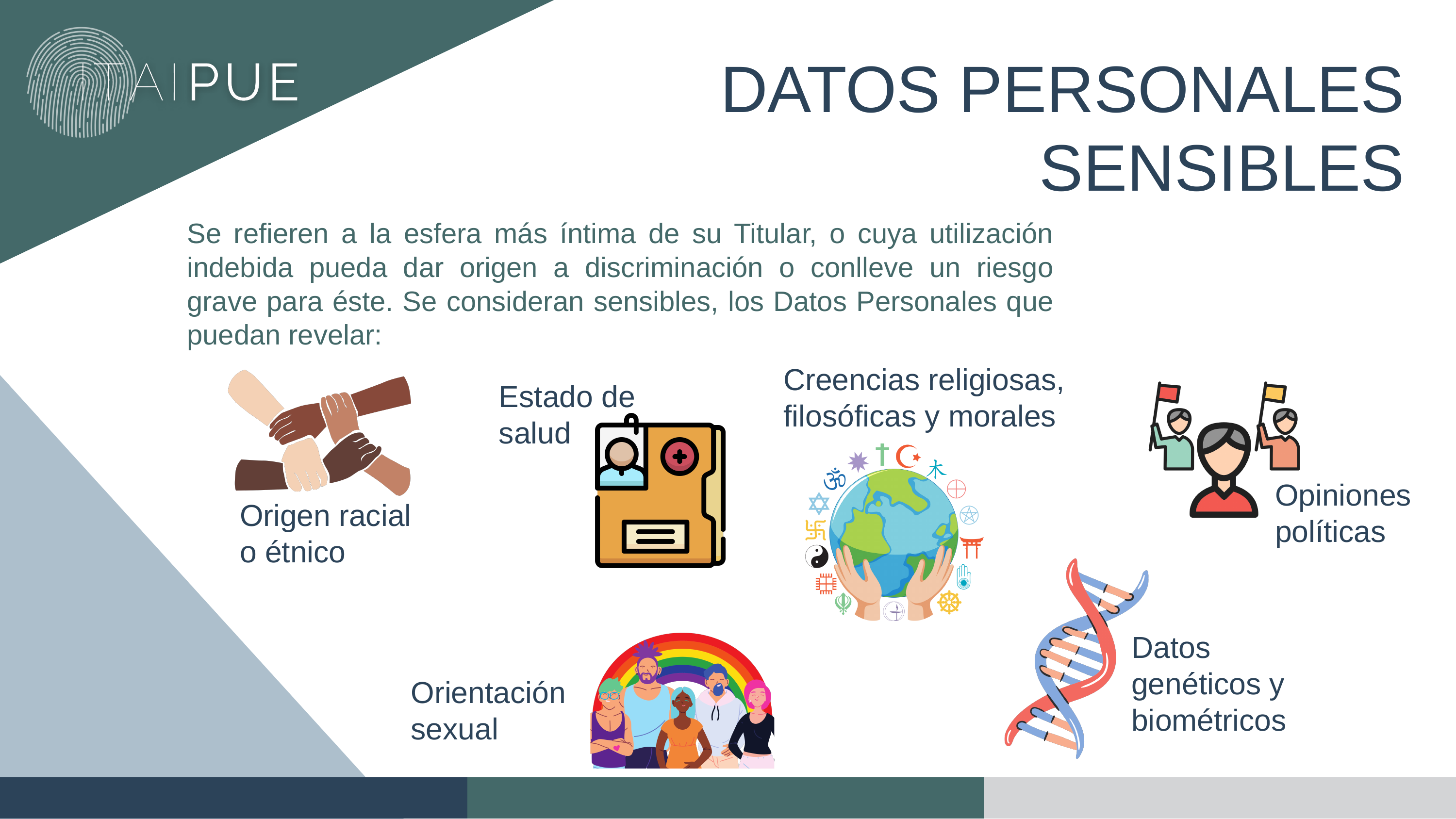

DATOS PERSONALES SENSIBLES
Se refieren a la esfera más íntima de su Titular, o cuya utilización indebida pueda dar origen a discriminación o conlleve un riesgo grave para éste. Se consideran sensibles, los Datos Personales que puedan revelar:
Creencias religiosas, filosóficas y morales

Estado de salud

Opiniones políticas
Origen racial o étnico

Datos genéticos y biométricos
Orientación sexual